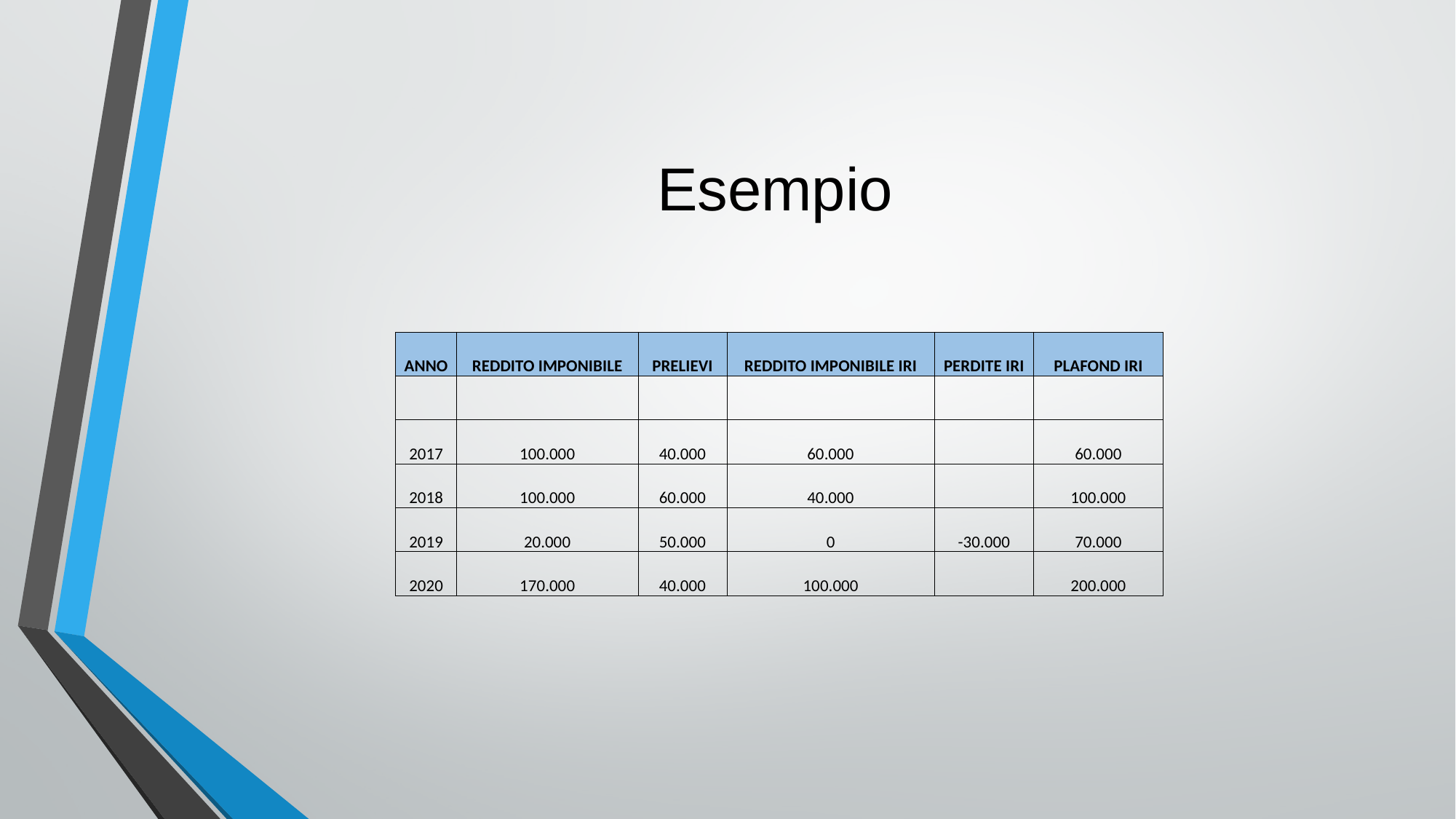

# Esempio
|  |  |  |  |  |  |  |  |
| --- | --- | --- | --- | --- | --- | --- | --- |
|  | ANNO | REDDITO IMPONIBILE | PRELIEVI | REDDITO IMPONIBILE IRI | PERDITE IRI | PLAFOND IRI |  |
|  |  |  |  |  |  |  |  |
|  | 2017 | 100.000 | 40.000 | 60.000 |  | 60.000 |  |
|  | 2018 | 100.000 | 60.000 | 40.000 |  | 100.000 |  |
|  | 2019 | 20.000 | 50.000 | 0 | -30.000 | 70.000 |  |
|  | 2020 | 170.000 | 40.000 | 100.000 |  | 200.000 |  |
|  |  |  |  |  |  |  |  |